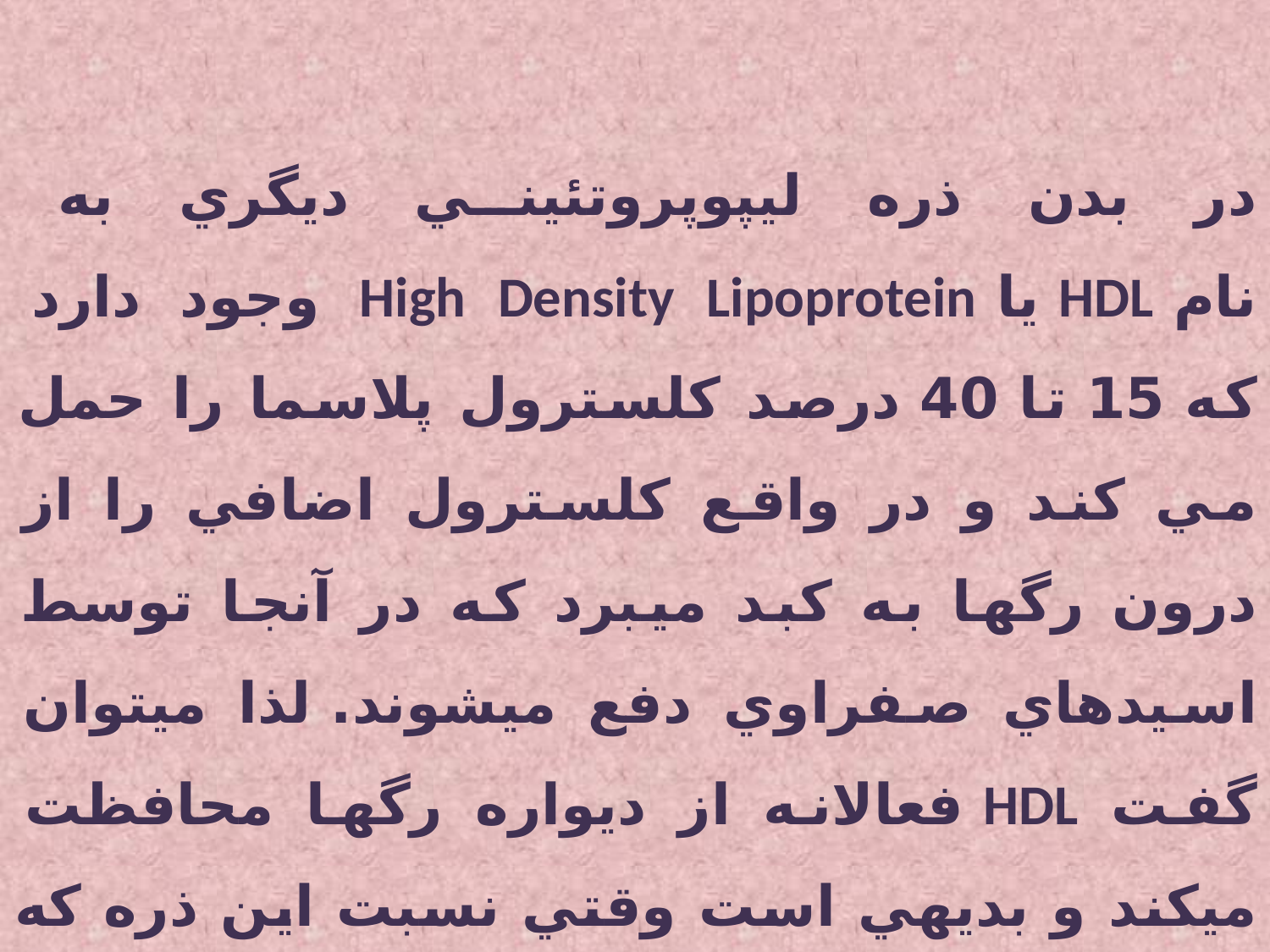

در بدن ذره ليپوپروتئيني ديگري به نام HDL يا High Density Lipoprotein  وجود دارد که 15 تا 40 درصد کلسترول پلاسما را حمل مي کند و در واقع کلسترول اضافي را از درون رگها به کبد ميبرد که در آنجا توسط اسيدهاي صفراوي دفع ميشوند. لذا ميتوان گفت HDL فعالانه از ديواره رگها محافظت ميکند و بديهي است وقتي نسبت اين ذره که کلسترول خوب ناميده ميشود در خون افزايش يابد، خطر حملات قلبي کمتر ميشود.